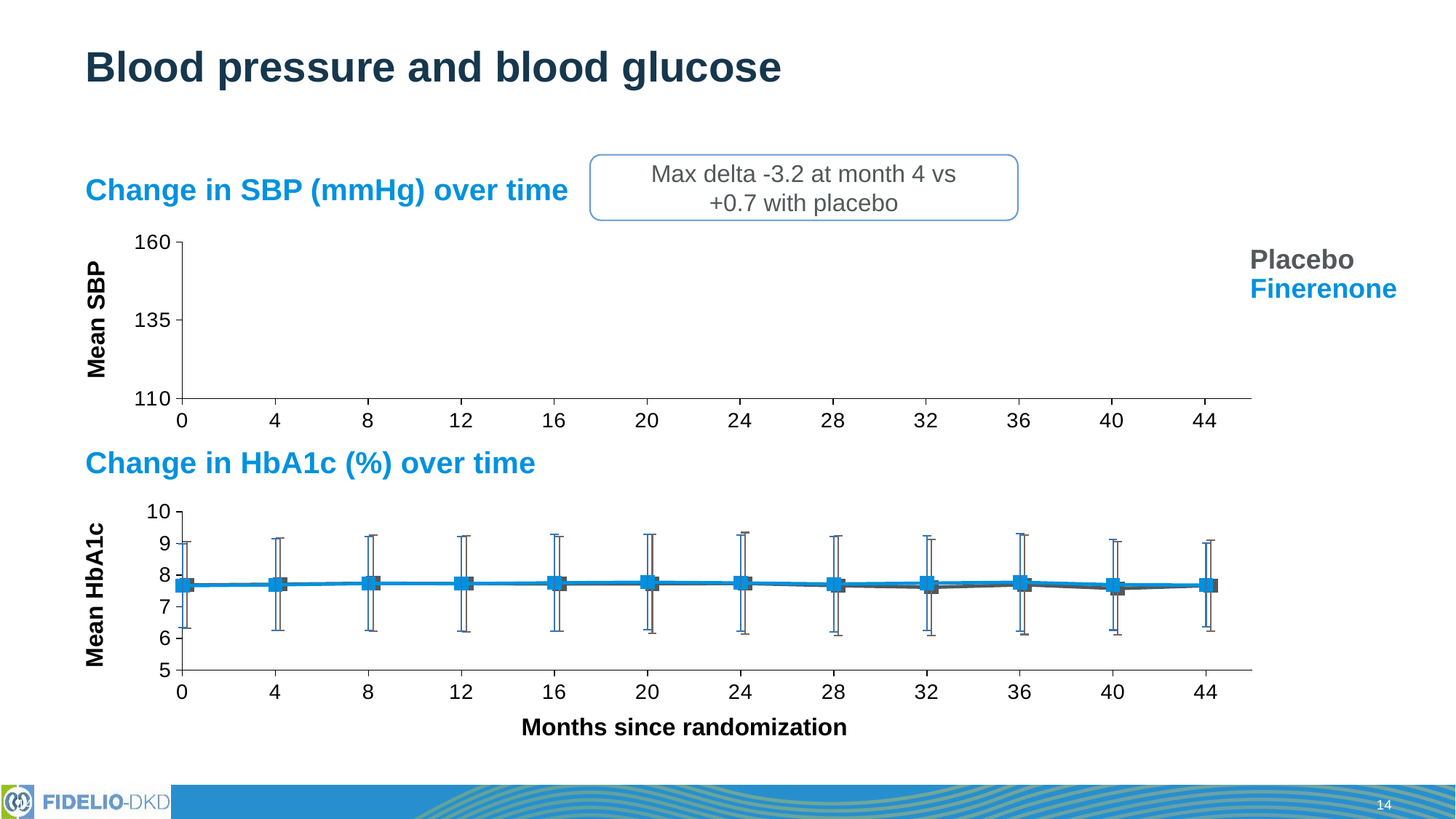

# Blood pressure and blood glucose

Max delta -3.2 at month 4 vs
+0.7 with placebo
Change in SBP (mmHg) over time

### Chart

| Category | Finerenone | Placebo |
|---|---|---|
Placebo
Finerenone
Mean SBP

Change in HbA1c (%) over time

### Chart

| Category | Finerenone mean | Placebo mean |
|---|---|---|
Mean HbA1c
Months since randomization
14